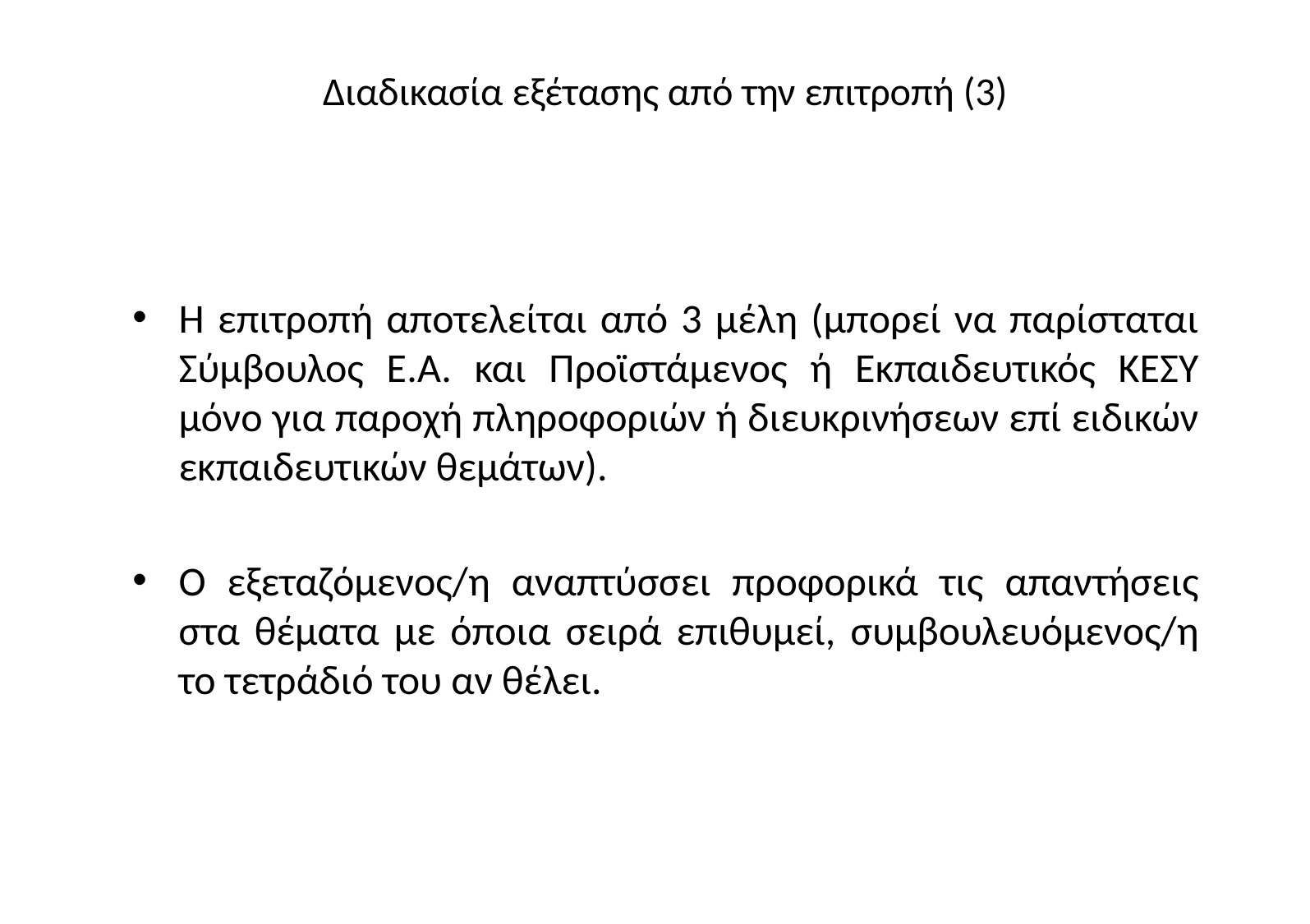

# Διαδικασία εξέτασης από την επιτροπή (3)

Η επιτροπή αποτελείται από 3 μέλη (μπορεί να παρίσταται Σύμβουλος Ε.Α. και Προϊστάμενος ή Εκπαιδευτικός ΚΕΣΥ μόνο για παροχή πληροφοριών ή διευκρινήσεων επί ειδικών εκπαιδευτικών θεμάτων).

Ο εξεταζόμενος/η αναπτύσσει προφορικά τις απαντήσεις στα θέματα με όποια σειρά επιθυμεί, συμβουλευόμενος/η το τετράδιό του αν θέλει.